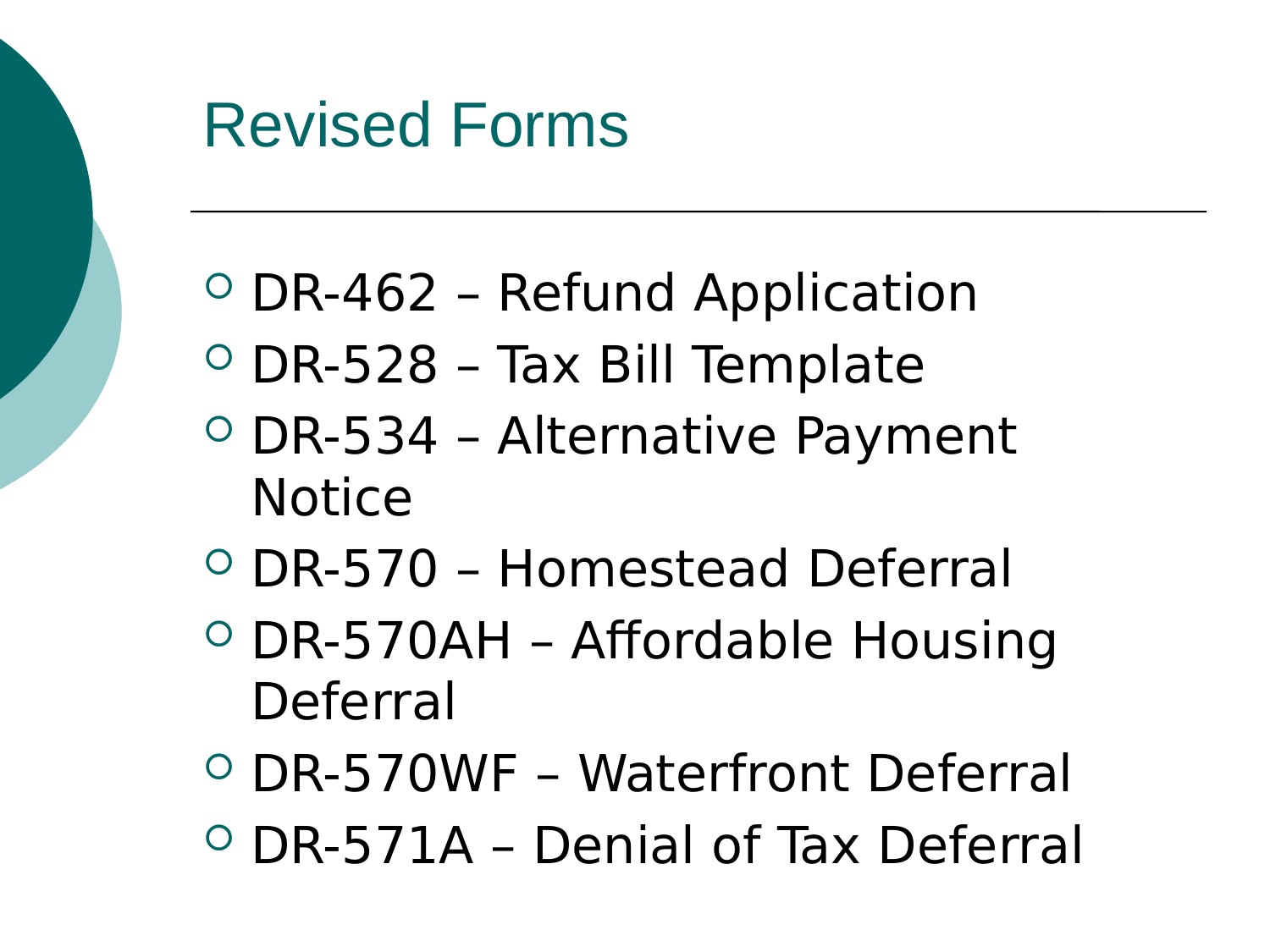

Revised Forms
DR-462 – Refund Application
DR-528 – Tax Bill Template
DR-534 – Alternative Payment Notice
DR-570 – Homestead Deferral
DR-570AH – Affordable Housing Deferral
DR-570WF – Waterfront Deferral
DR-571A – Denial of Tax Deferral